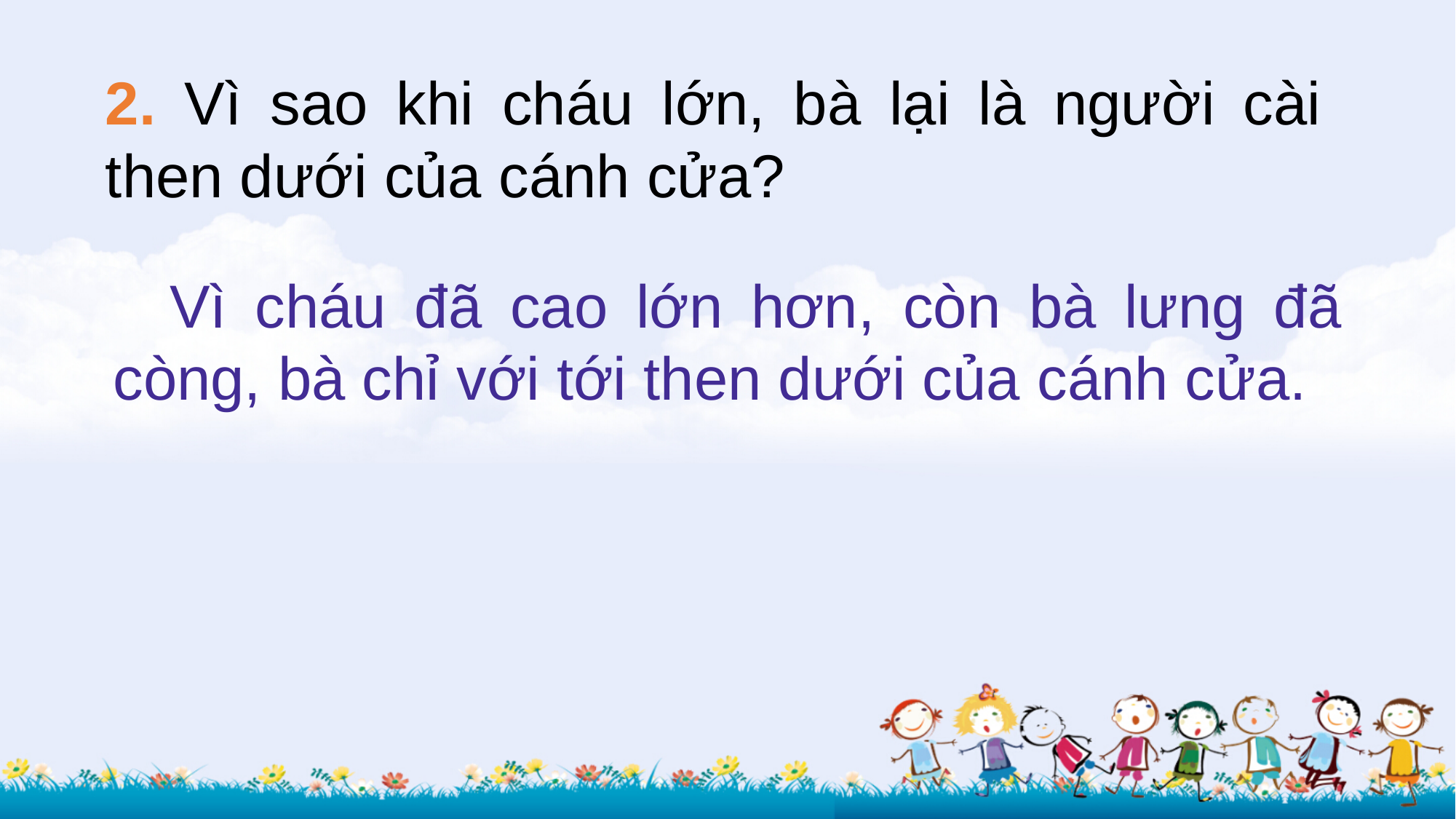

2. Vì sao khi cháu lớn, bà lại là người cài then dưới của cánh cửa?
  Vì cháu đã cao lớn hơn, còn bà lưng đã còng, bà chỉ với tới then dưới của cánh cửa.